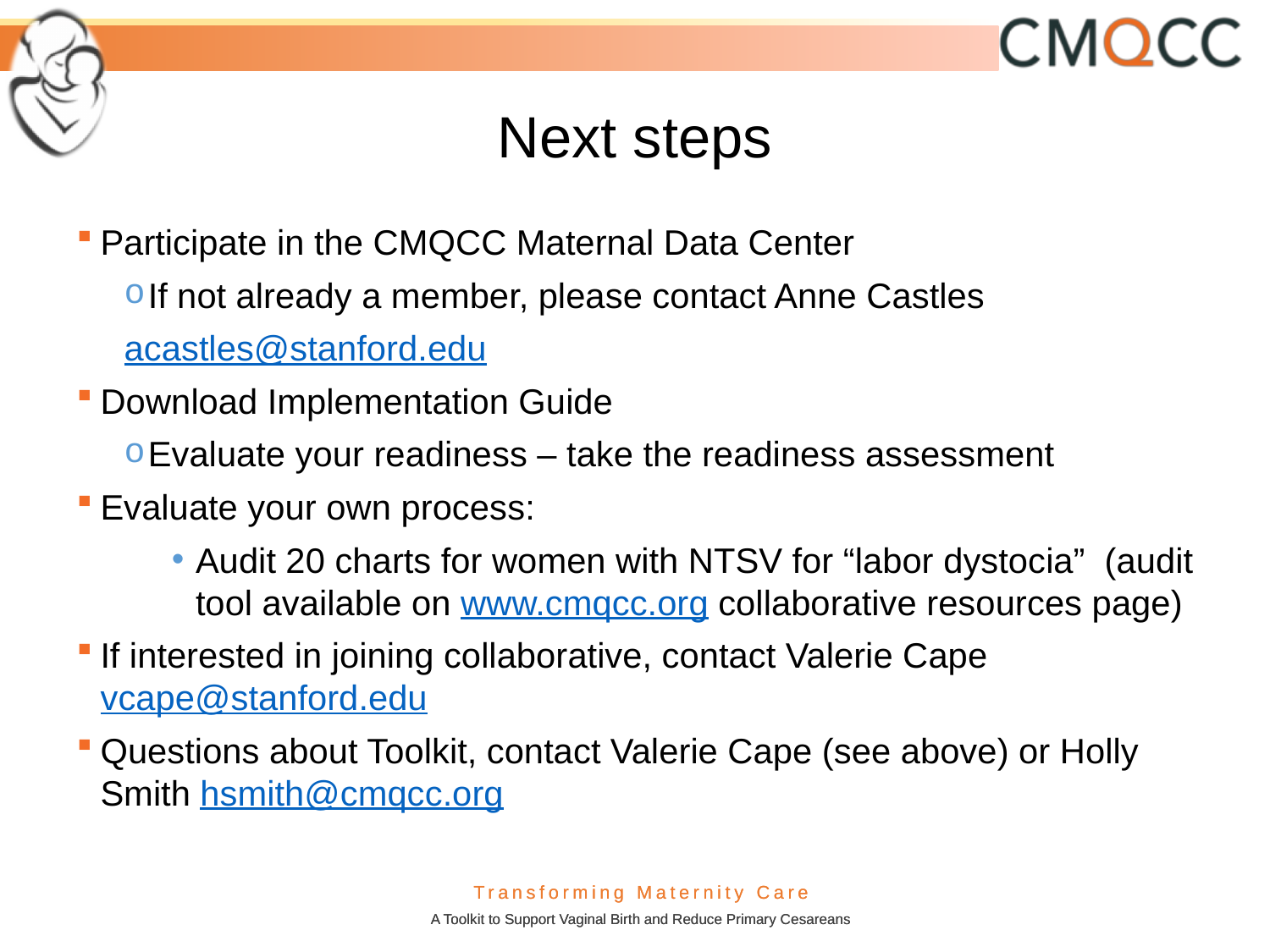

# Next steps
Participate in the CMQCC Maternal Data Center
If not already a member, please contact Anne Castles
acastles@stanford.edu
Download Implementation Guide
Evaluate your readiness – take the readiness assessment
Evaluate your own process:
Audit 20 charts for women with NTSV for “labor dystocia”  (audit tool available on www.cmqcc.org collaborative resources page)
If interested in joining collaborative, contact Valerie Cape vcape@stanford.edu
Questions about Toolkit, contact Valerie Cape (see above) or Holly Smith hsmith@cmqcc.org